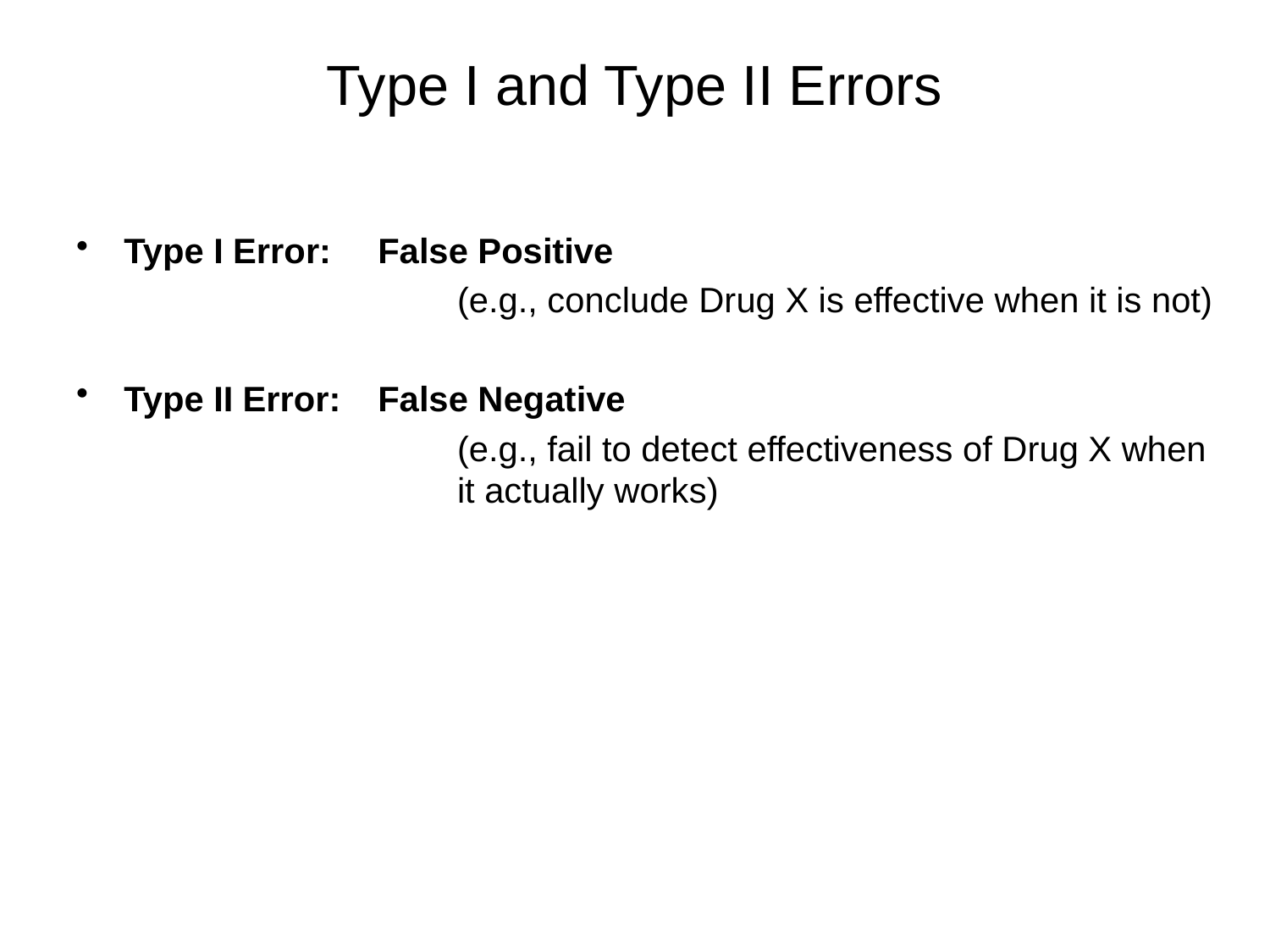

# Type I and Type II Errors
Type I Error: 	False Positive
			(e.g., conclude Drug X is effective when it is not)

Type II Error: 	False Negative
			(e.g., fail to detect effectiveness of Drug X when 				it actually works)